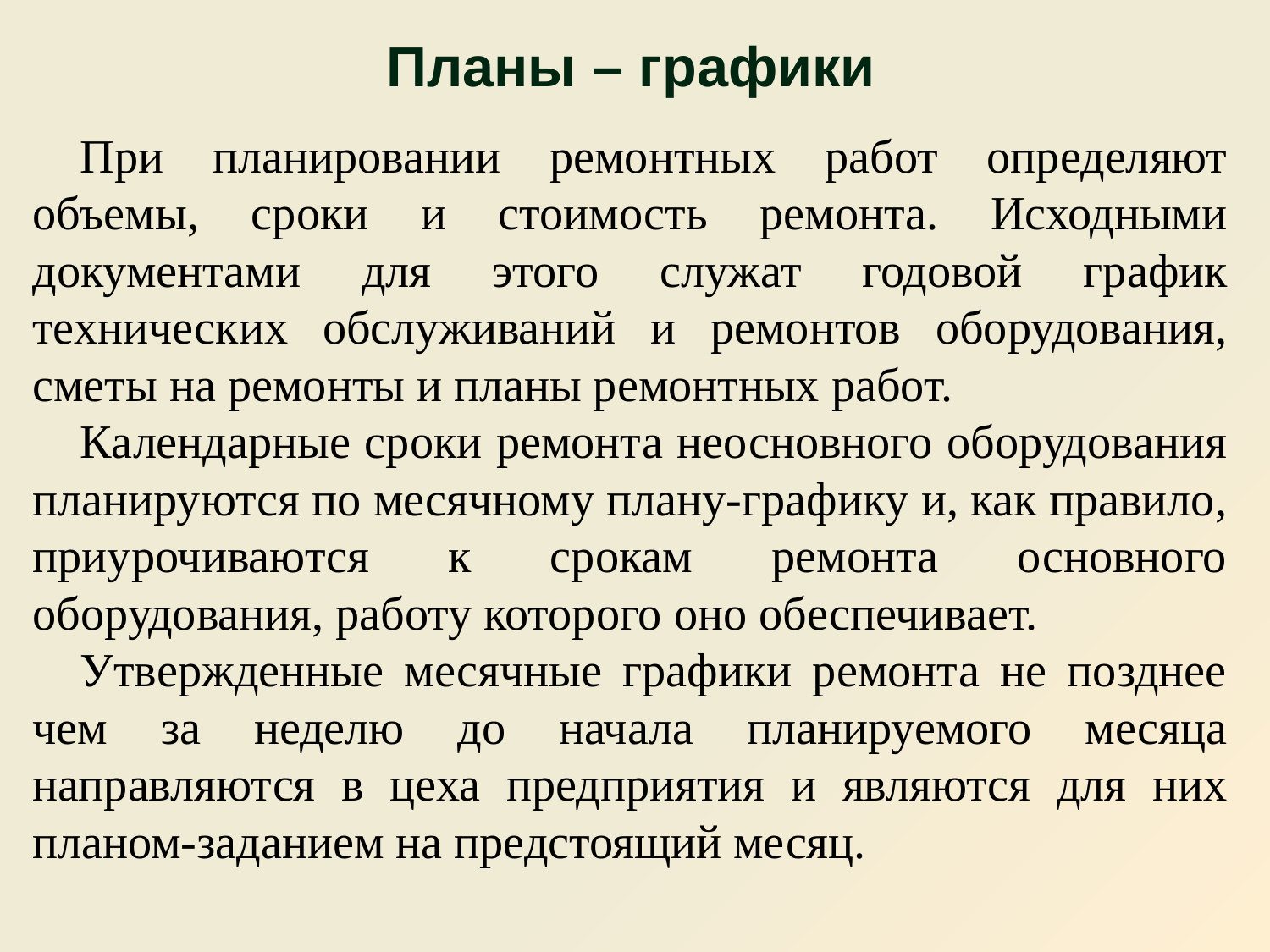

# Планы – графики
При планировании ремонтных работ определяют объемы, сроки и стоимость ремонта. Исходными документами для этого служат годовой график технических обслуживаний и ремонтов оборудования, сметы на ремонты и планы ремонтных работ.
Календарные сроки ремонта неосновного оборудования планируются по месячному плану-графику и, как правило, приурочиваются к срокам ремонта основного оборудования, работу которого оно обеспечивает.
Утвержденные месячные графики ремонта не позднее чем за неделю до начала планируемого месяца направляются в цеха предприятия и являются для них планом-заданием на предстоящий месяц.